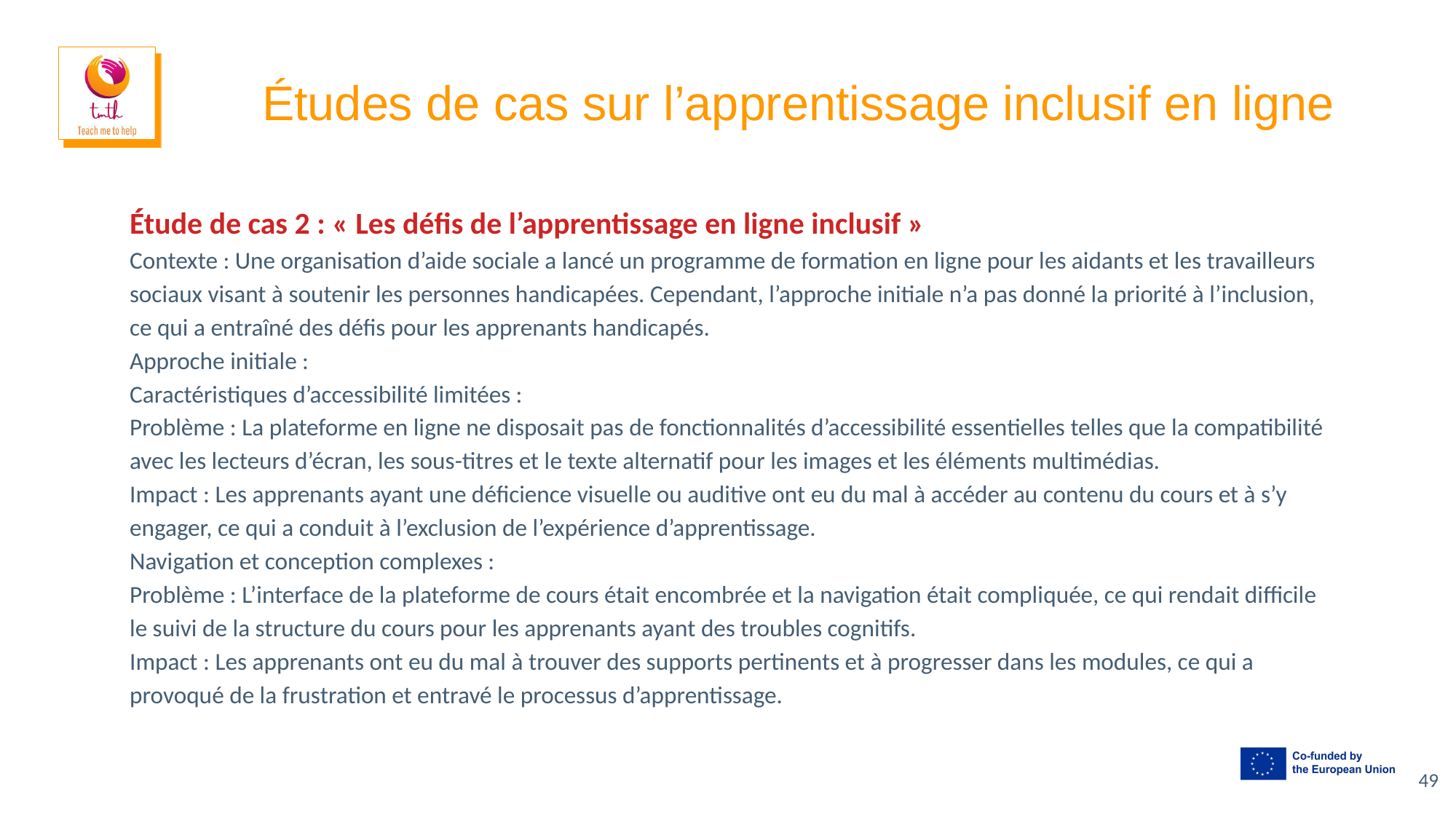

# Études de cas sur l’apprentissage inclusif en ligne
Étude de cas 2 : « Les défis de l’apprentissage en ligne inclusif »
Contexte : Une organisation d’aide sociale a lancé un programme de formation en ligne pour les aidants et les travailleurs sociaux visant à soutenir les personnes handicapées. Cependant, l’approche initiale n’a pas donné la priorité à l’inclusion, ce qui a entraîné des défis pour les apprenants handicapés.
Approche initiale :
Caractéristiques d’accessibilité limitées :
Problème : La plateforme en ligne ne disposait pas de fonctionnalités d’accessibilité essentielles telles que la compatibilité avec les lecteurs d’écran, les sous-titres et le texte alternatif pour les images et les éléments multimédias.
Impact : Les apprenants ayant une déficience visuelle ou auditive ont eu du mal à accéder au contenu du cours et à s’y engager, ce qui a conduit à l’exclusion de l’expérience d’apprentissage.
Navigation et conception complexes :
Problème : L’interface de la plateforme de cours était encombrée et la navigation était compliquée, ce qui rendait difficile le suivi de la structure du cours pour les apprenants ayant des troubles cognitifs.
Impact : Les apprenants ont eu du mal à trouver des supports pertinents et à progresser dans les modules, ce qui a provoqué de la frustration et entravé le processus d’apprentissage.

49